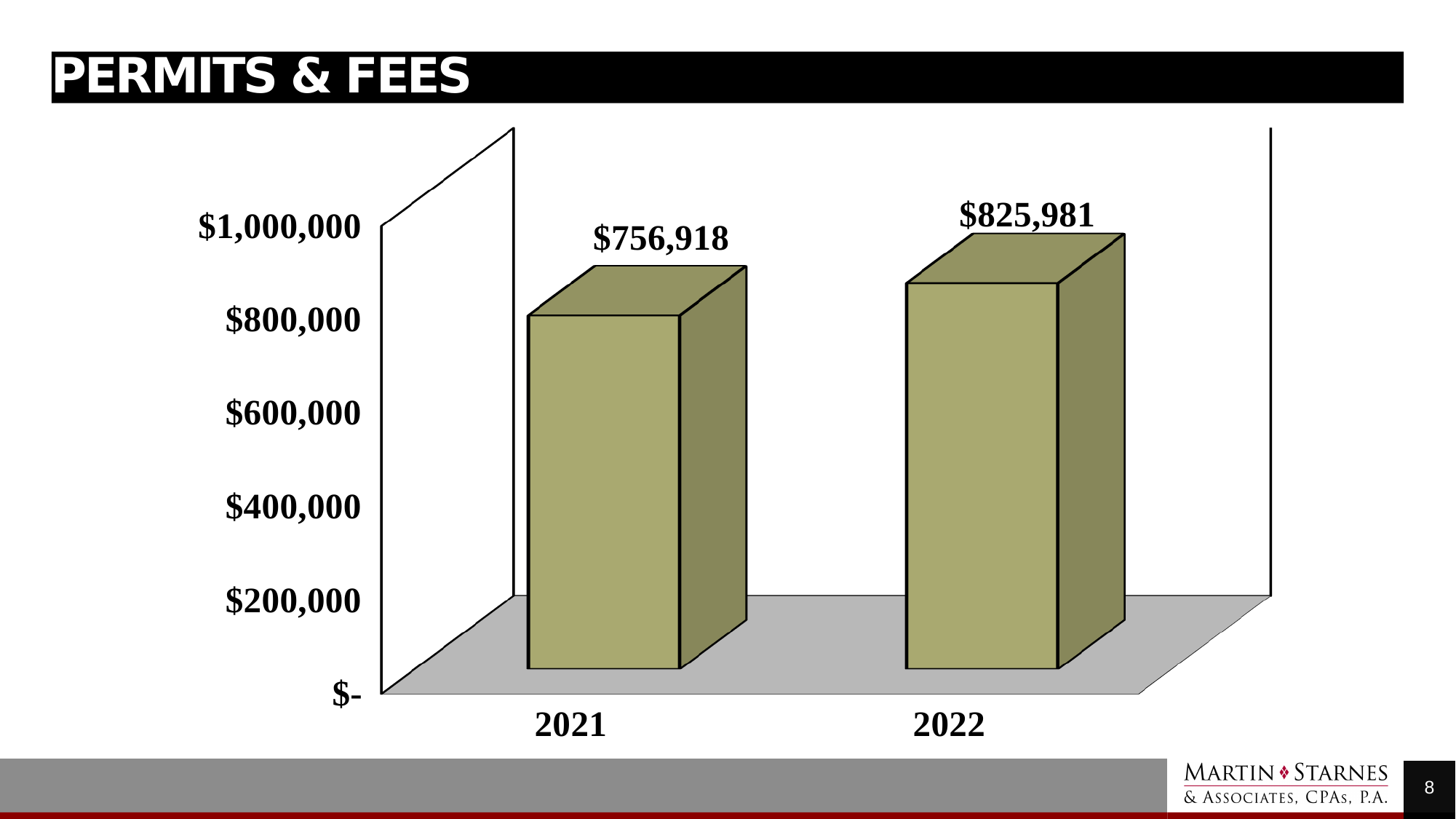

# Permits & Fees

[unsupported chart]

8